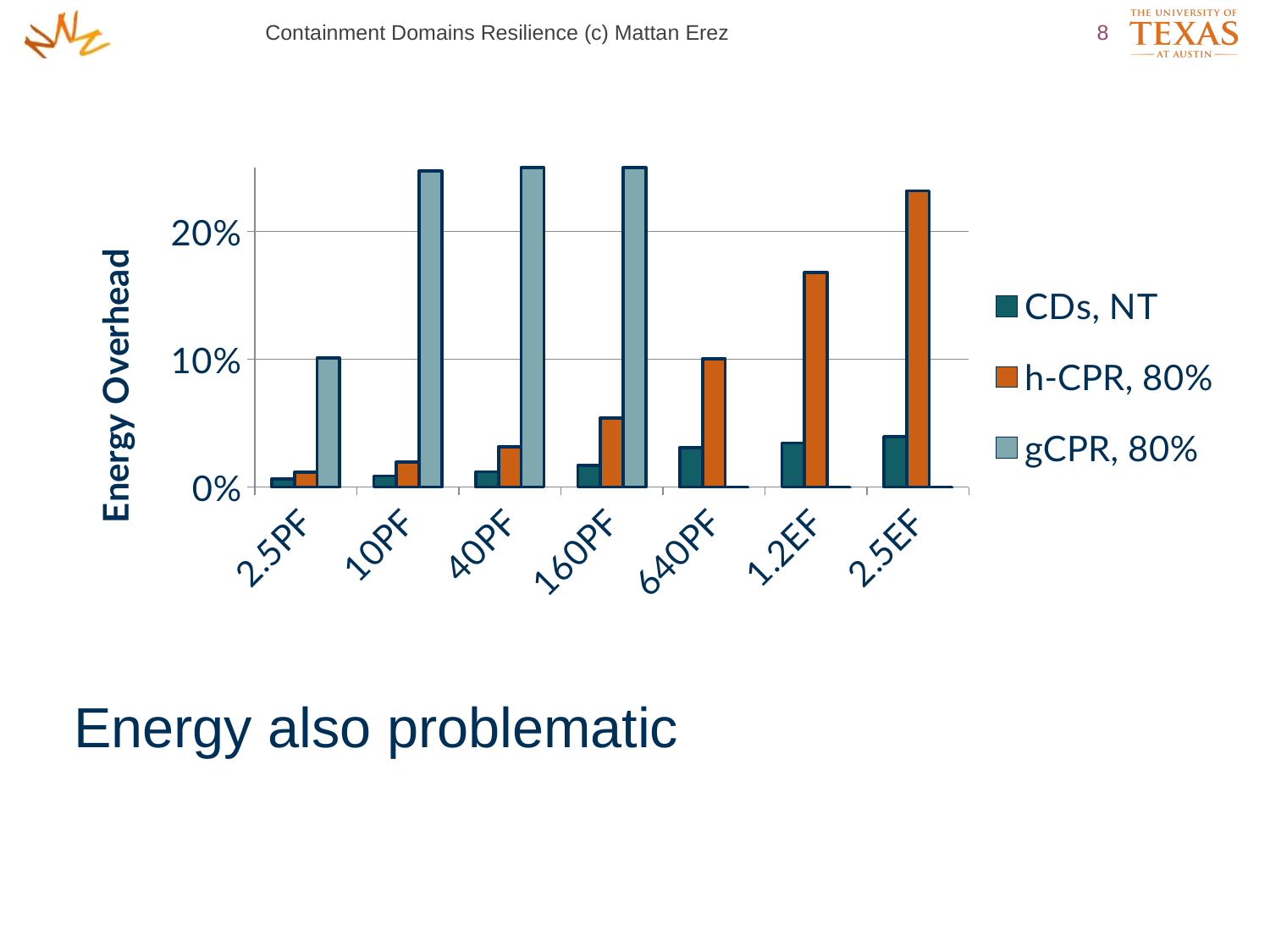

Containment Domains Resilience (c) Mattan Erez
8

Energy also problematic

### Chart

| Category | CDs, NT | h-CPR, 80% | gCPR, 80% |
|---|---|---|---|
| 2.5PF | 0.006331671335099598 | 0.011685984810546612 | 0.10091504756008063 |
| 10PF | 0.008713900008201492 | 0.01974512082552038 | 0.2473621409125053 |
| 40PF | 0.011899300460060713 | 0.03158773215237165 | 0.7034170375431412 |
| 160PF | 0.016839663692097107 | 0.05412577449255962 | 4.714504498172216 |
| 640PF | 0.031066467683487753 | 0.10065173992127696 | 0.0 |
| 1.2EF | 0.03446565806028712 | 0.1681481510901508 | 0.0 |
| 2.5EF | 0.03947954032903711 | 0.23184309472491527 | 0.0 |